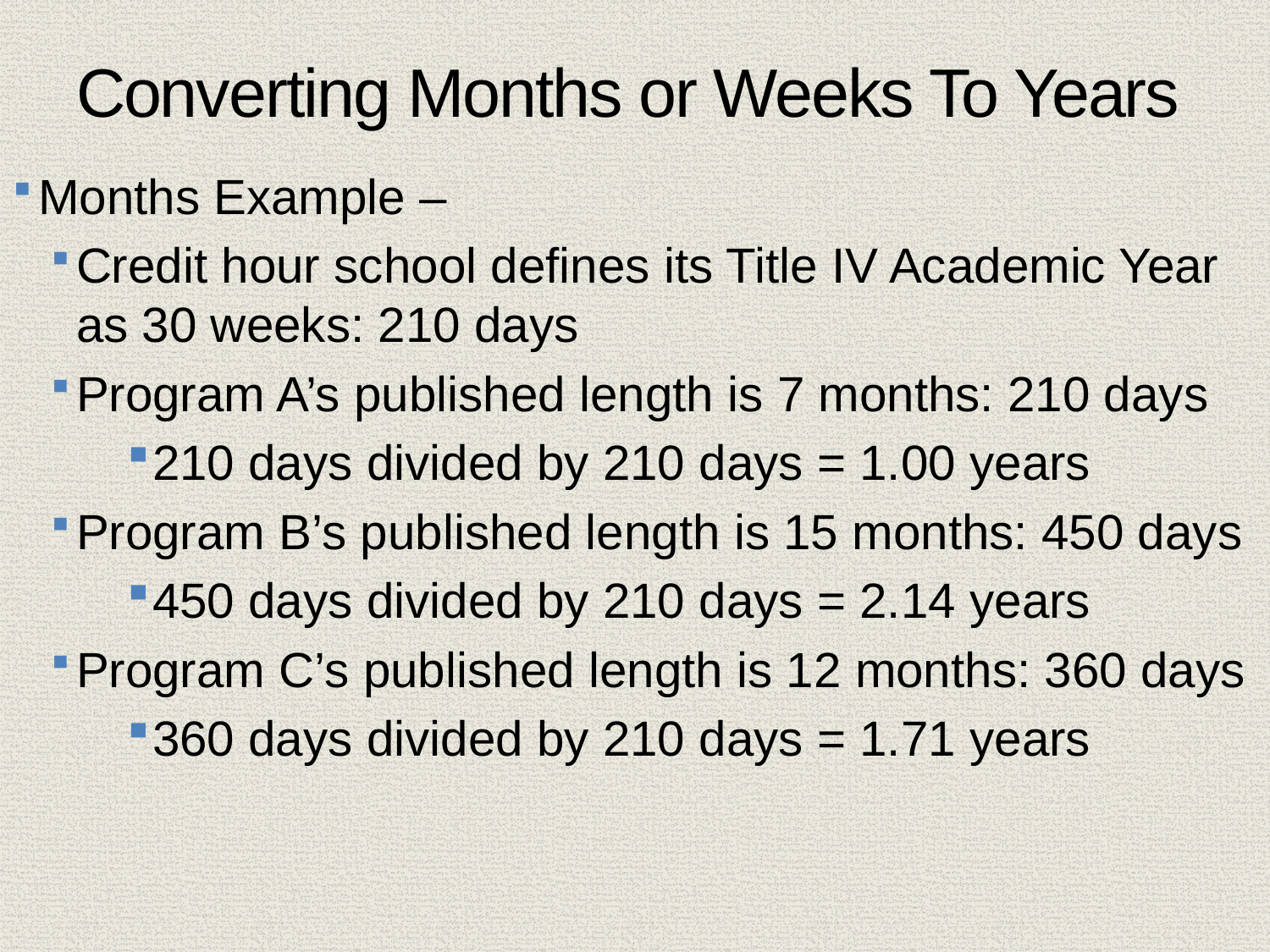

14
# Converting Months or Weeks To Years
Months Example –
Credit hour school defines its Title IV Academic Year as 30 weeks: 210 days
Program A’s published length is 7 months: 210 days
210 days divided by 210 days = 1.00 years
Program B’s published length is 15 months: 450 days
450 days divided by 210 days = 2.14 years
Program C’s published length is 12 months: 360 days
360 days divided by 210 days = 1.71 years